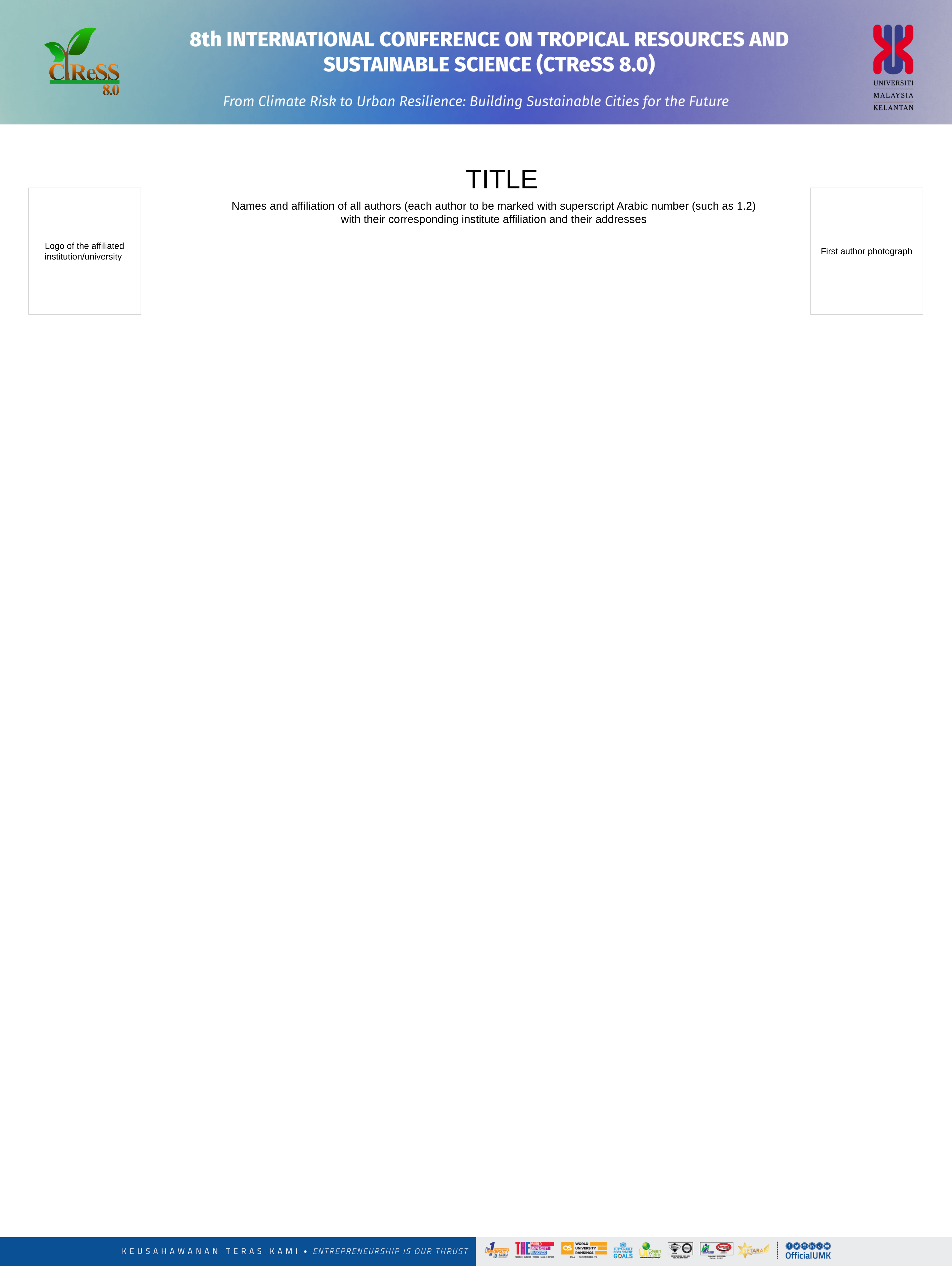

TITLE

Logo of the affiliated institution/university

First author photograph
Names and affiliation of all authors (each author to be marked with superscript Arabic number (such as 1.2)
with their corresponding institute affiliation and their addresses